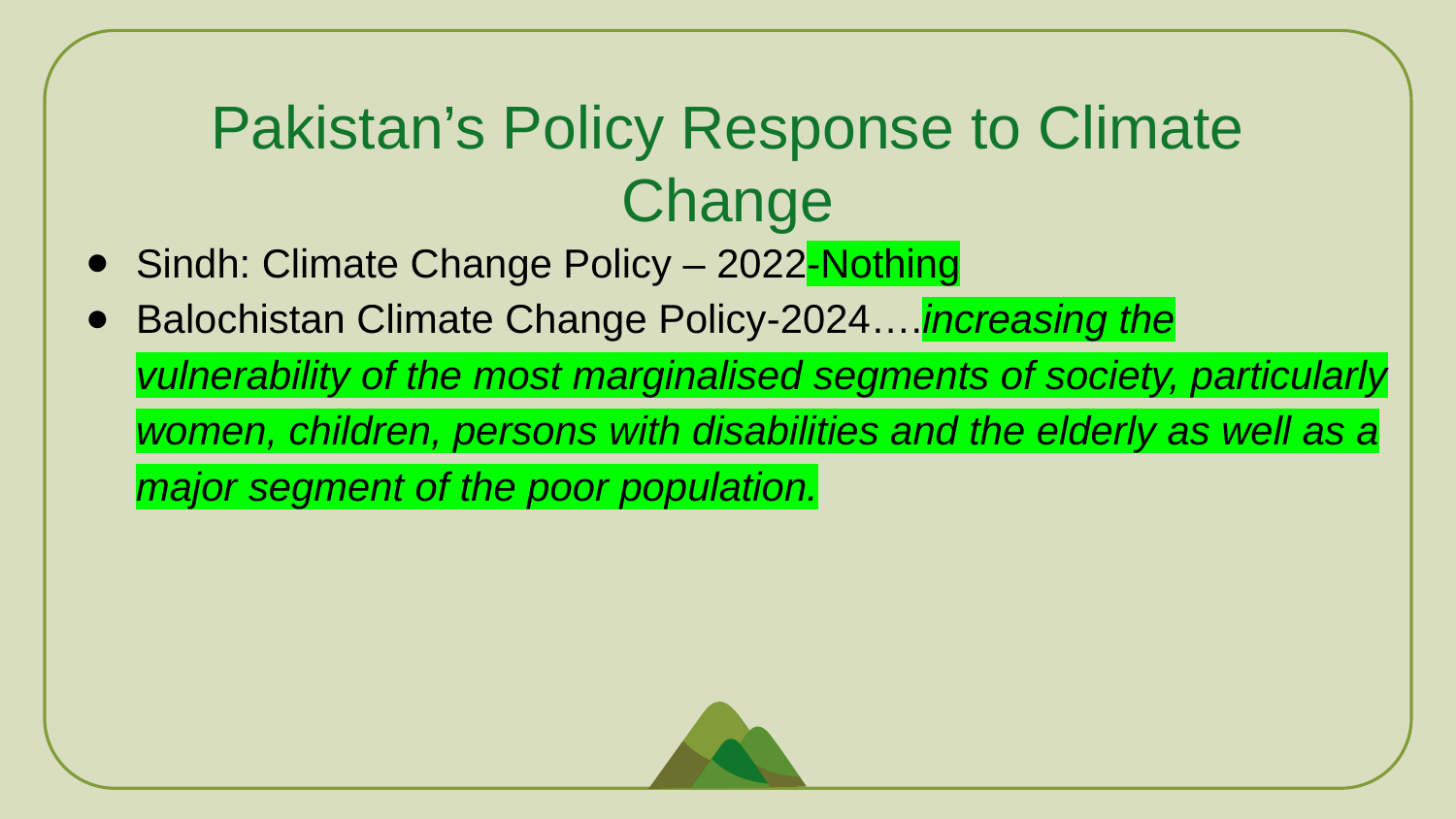

# Pakistan’s Policy Response to Climate Change
Sindh: Climate Change Policy – 2022-Nothing
Balochistan Climate Change Policy-2024….increasing the vulnerability of the most marginalised segments of society, particularly women, children, persons with disabilities and the elderly as well as a major segment of the poor population.